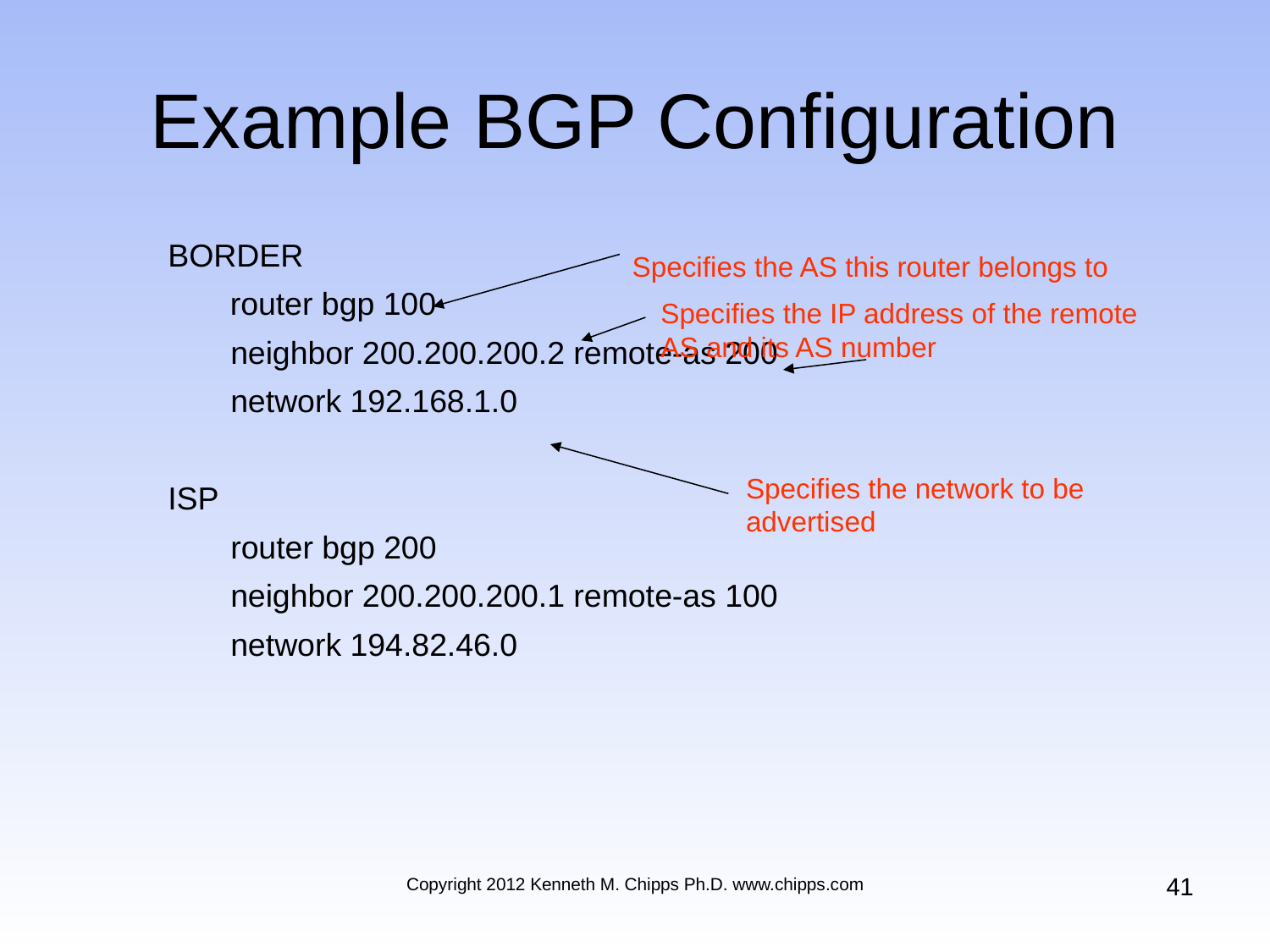

Example BGP Configuration
BORDER
       router bgp 100
	neighbor 200.200.200.2 remote-as 200
	network 192.168.1.0

ISP
	router bgp 200
	neighbor 200.200.200.1 remote-as 100
	network 194.82.46.0

Specifies the AS this router belongs to

Specifies the IP address of the remote AS and its AS number

Specifies the network to be advertised
41
Copyright 2012 Kenneth M. Chipps Ph.D. www.chipps.com